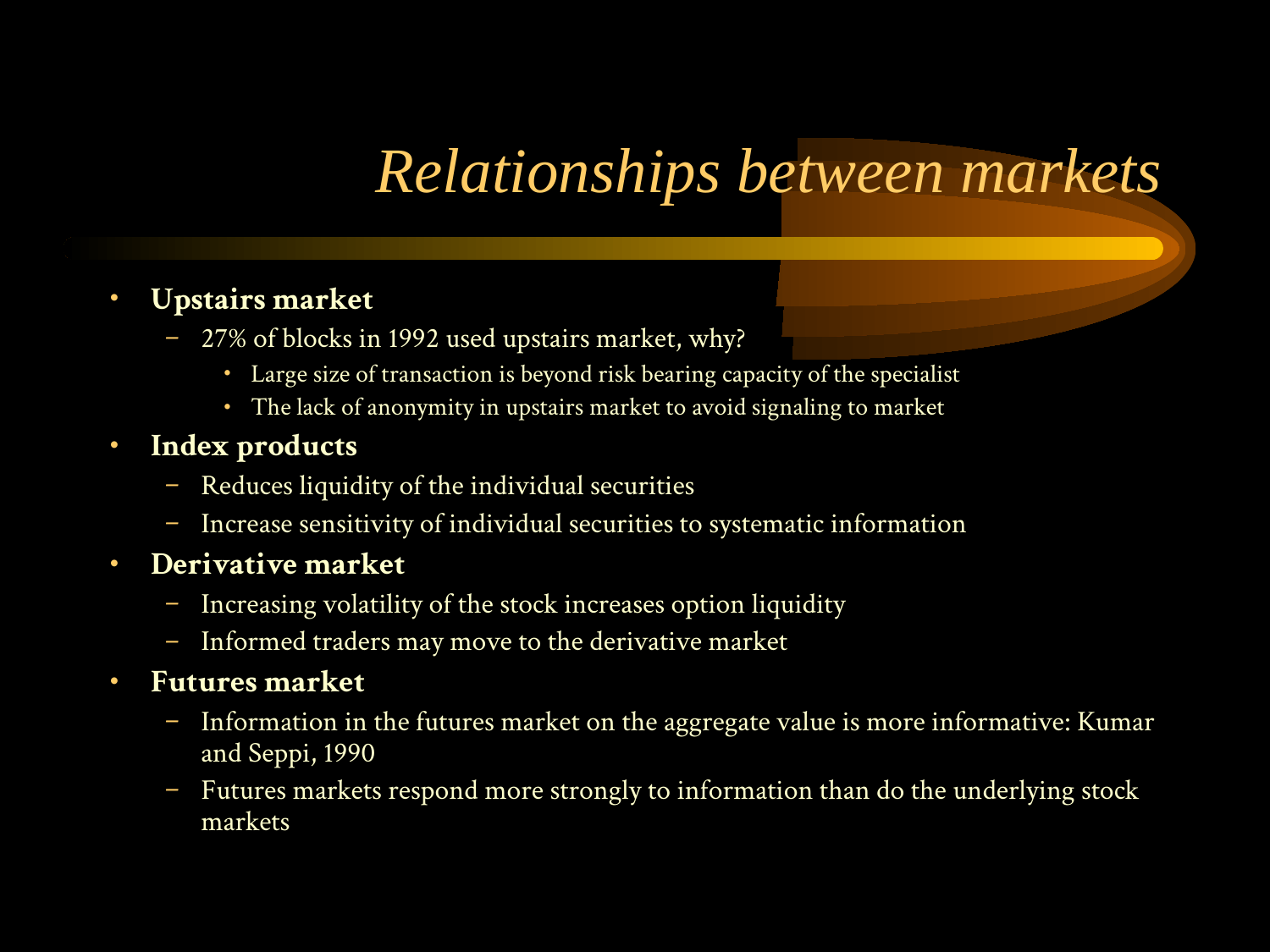

# Relationships between markets
Upstairs market
27% of blocks in 1992 used upstairs market, why?
Large size of transaction is beyond risk bearing capacity of the specialist
The lack of anonymity in upstairs market to avoid signaling to market
Index products
Reduces liquidity of the individual securities
Increase sensitivity of individual securities to systematic information
Derivative market
Increasing volatility of the stock increases option liquidity
Informed traders may move to the derivative market
Futures market
Information in the futures market on the aggregate value is more informative: Kumar and Seppi, 1990
Futures markets respond more strongly to information than do the underlying stock markets